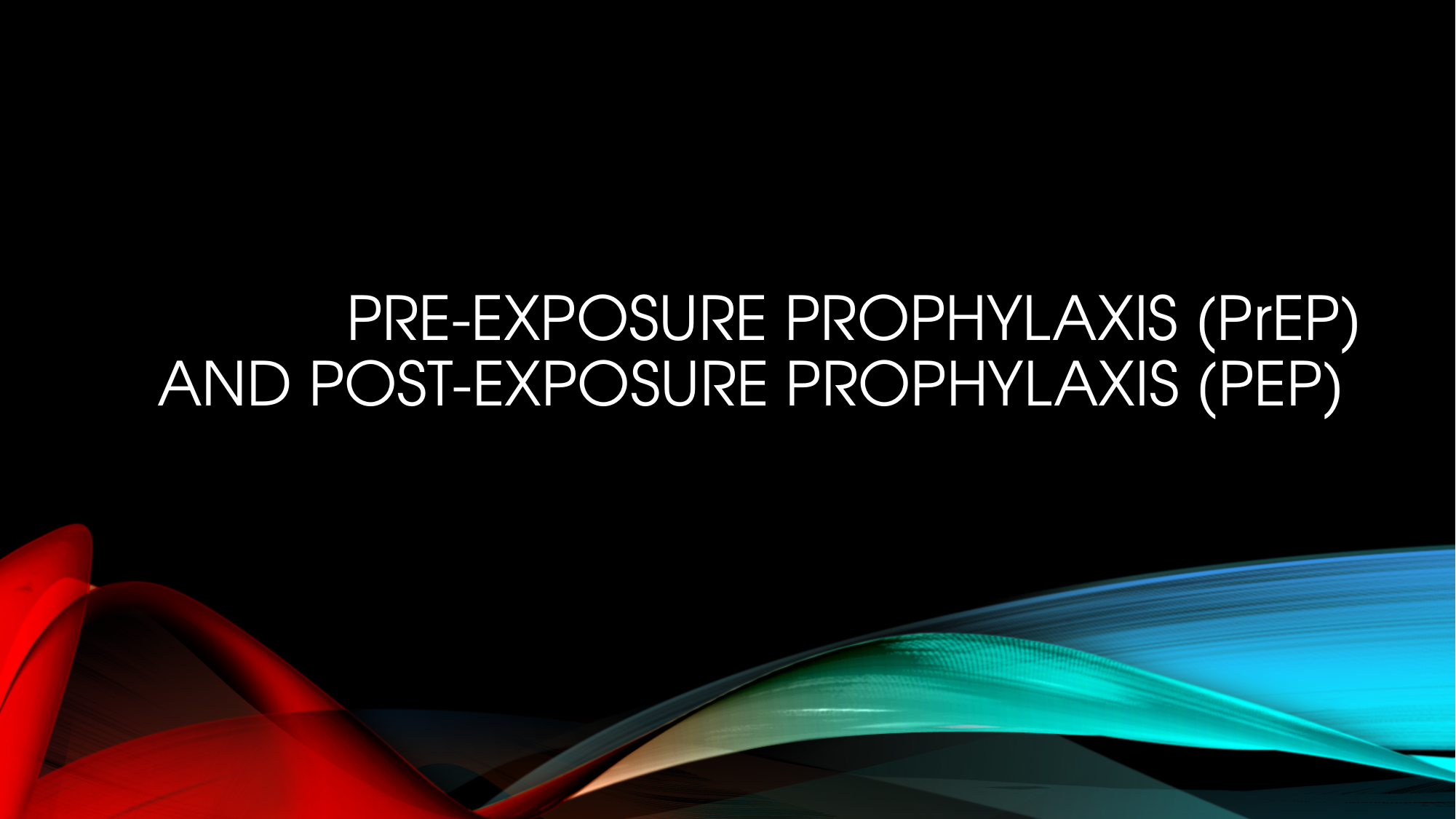

# Pre-exposure prophylaxis (PrEP) and Post-exposure prophylaxis (PEP)